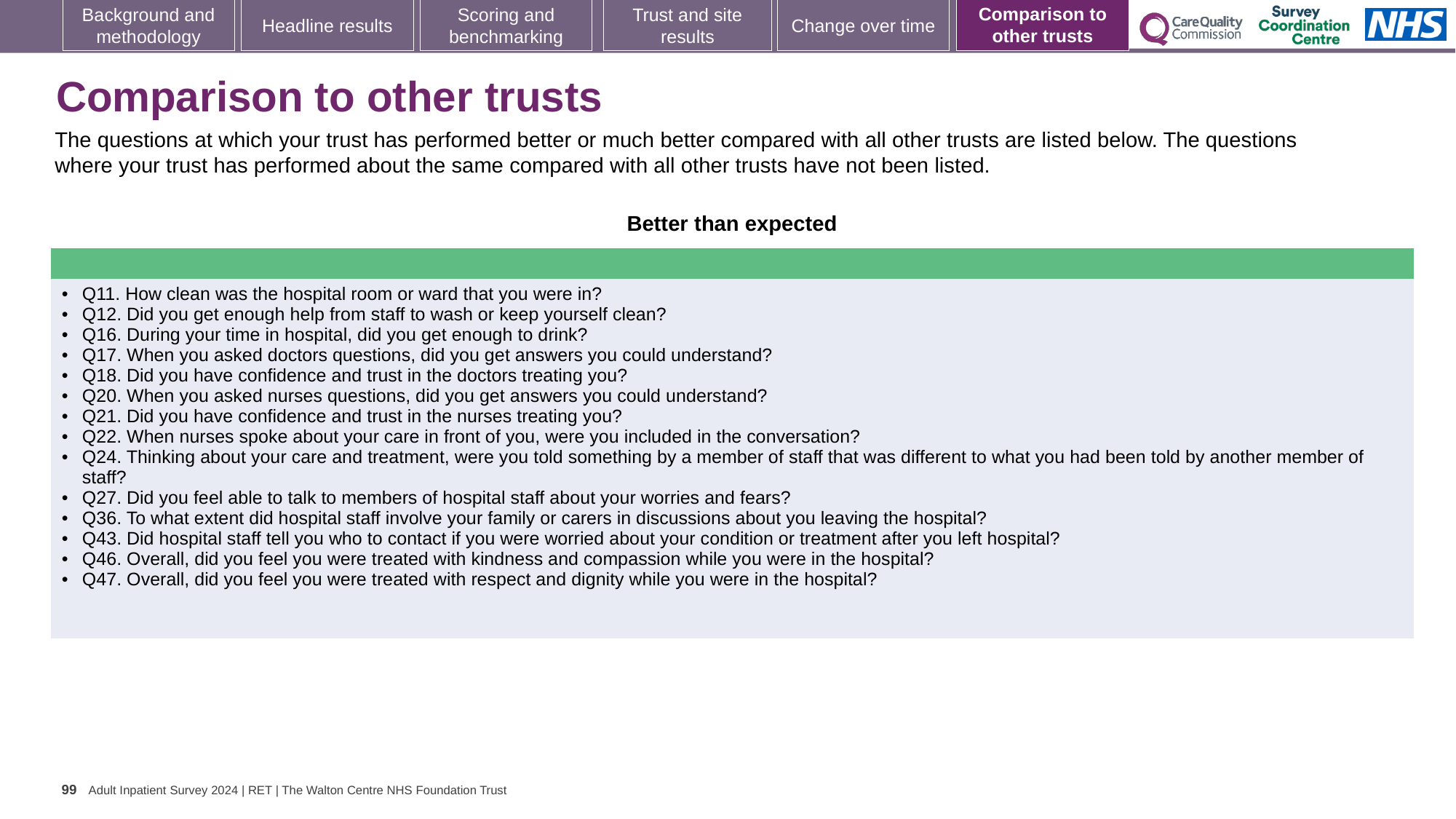

# Comparison to other trusts
The questions at which your trust has performed better or much better compared with all other trusts are listed below. The questions where your trust has performed about the same compared with all other trusts have not been listed.
| Better than expected |
| --- |
|  |
| Q11. How clean was the hospital room or ward that you were in? Q12. Did you get enough help from staff to wash or keep yourself clean? Q16. During your time in hospital, did you get enough to drink? Q17. When you asked doctors questions, did you get answers you could understand? Q18. Did you have confidence and trust in the doctors treating you? Q20. When you asked nurses questions, did you get answers you could understand? Q21. Did you have confidence and trust in the nurses treating you? Q22. When nurses spoke about your care in front of you, were you included in the conversation? Q24. Thinking about your care and treatment, were you told something by a member of staff that was different to what you had been told by another member of staff? Q27. Did you feel able to talk to members of hospital staff about your worries and fears? Q36. To what extent did hospital staff involve your family or carers in discussions about you leaving the hospital? Q43. Did hospital staff tell you who to contact if you were worried about your condition or treatment after you left hospital? Q46. Overall, did you feel you were treated with kindness and compassion while you were in the hospital? Q47. Overall, did you feel you were treated with respect and dignity while you were in the hospital? |
99